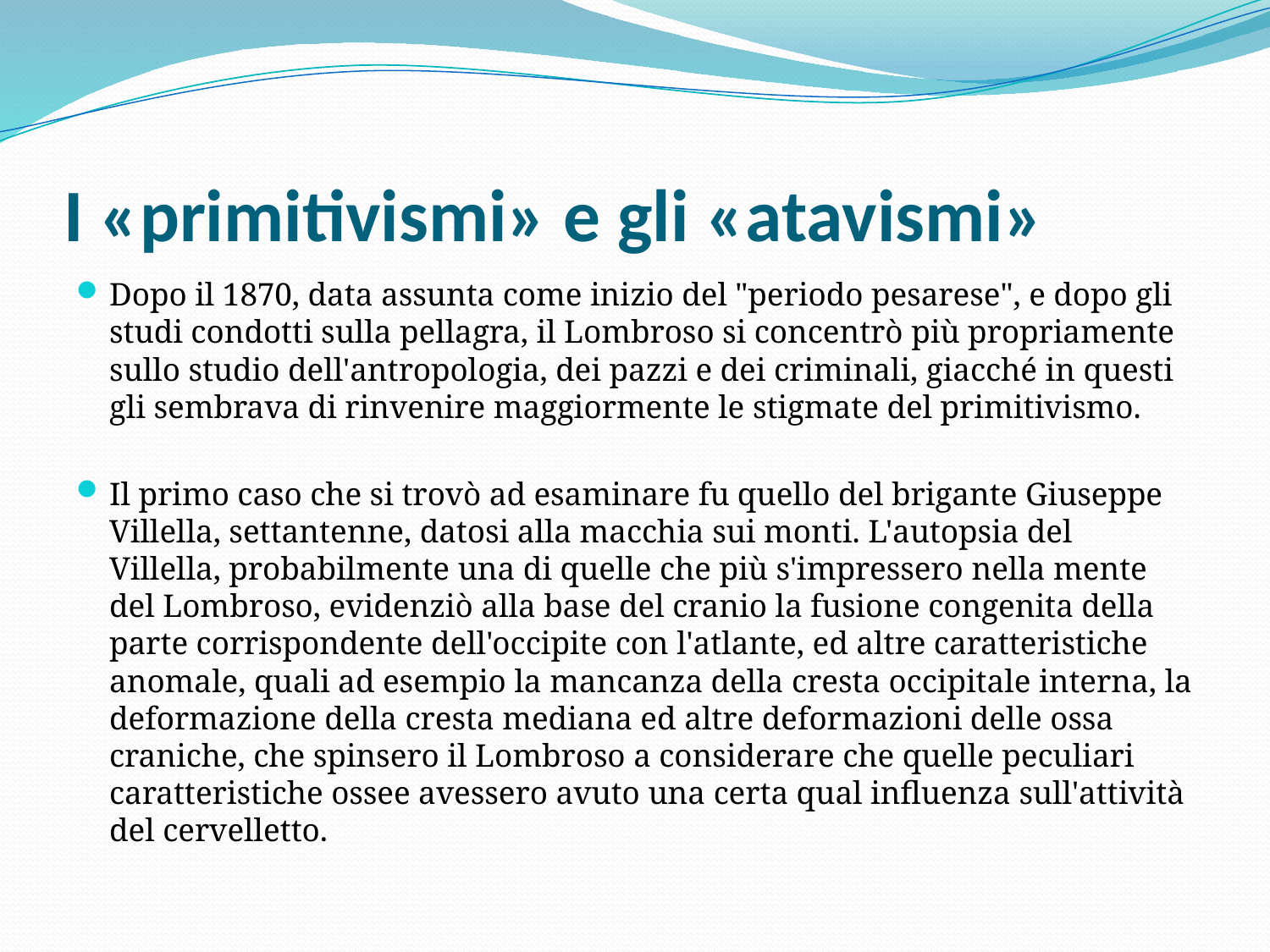

# I «primitivismi» e gli «atavismi»
Dopo il 1870, data assunta come inizio del "periodo pesarese", e dopo gli studi condotti sulla pellagra, il Lombroso si concentrò più propriamente sullo studio dell'antropologia, dei pazzi e dei criminali, giacché in questi gli sembrava di rinvenire maggiormente le stigmate del primitivismo.

Il primo caso che si trovò ad esaminare fu quello del brigante Giuseppe Villella, settantenne, datosi alla macchia sui monti. L'autopsia del Villella, probabilmente una di quelle che più s'impressero nella mente del Lombroso, evidenziò alla base del cranio la fusione congenita della parte corrispondente dell'occipite con l'atlante, ed altre caratteristiche anomale, quali ad esempio la mancanza della cresta occipitale interna, la deformazione della cresta mediana ed altre deformazioni delle ossa craniche, che spinsero il Lombroso a considerare che quelle peculiari caratteristiche ossee avessero avuto una certa qual influenza sull'attività del cervelletto.